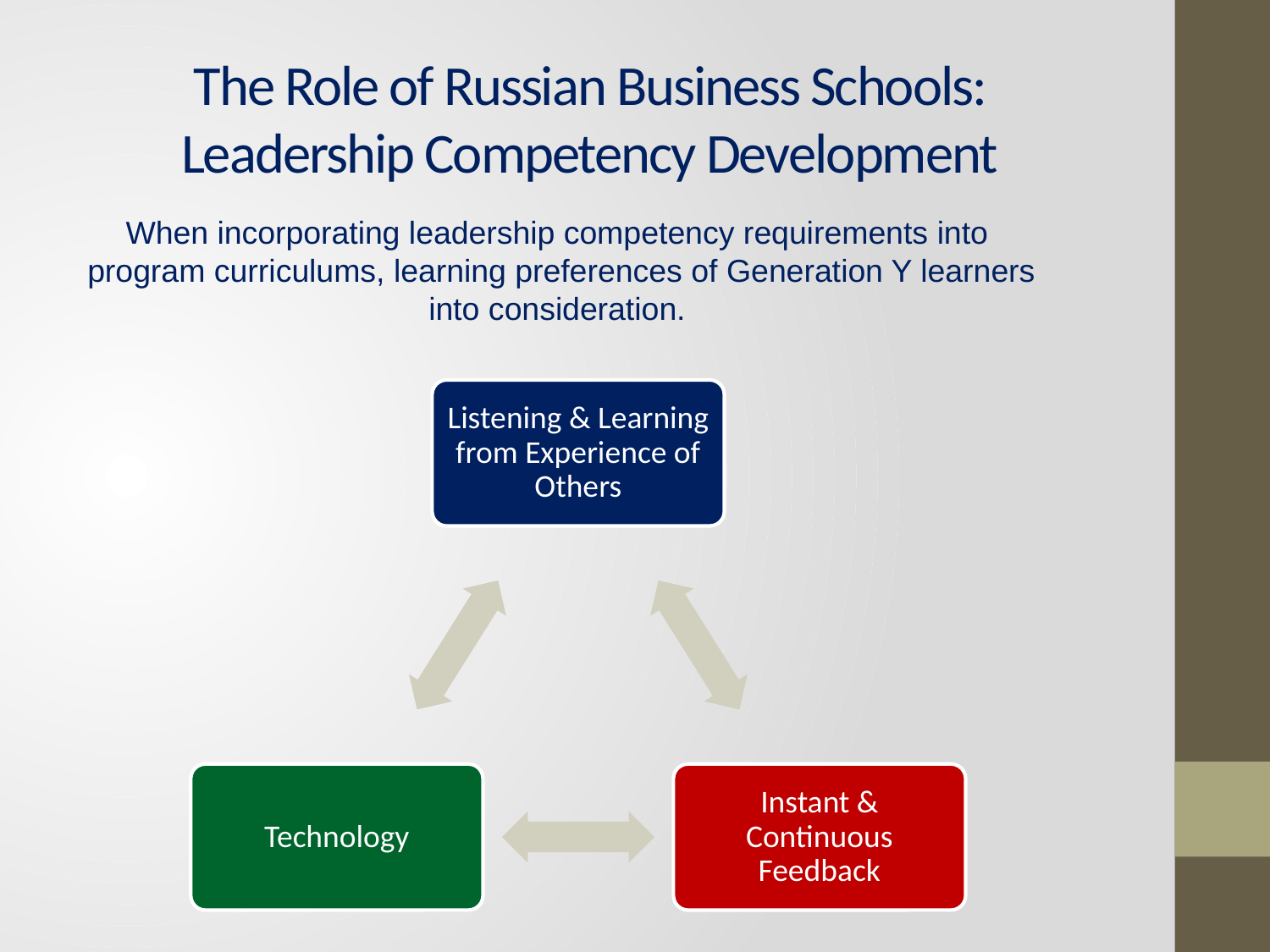

The Role of Russian Business Schools: Leadership Competency Development
When incorporating leadership competency requirements into  program curriculums, learning preferences of Generation Y learners into consideration.

Listening & Learning from Experience of Others

Instant & Continuous Feedback

Technology